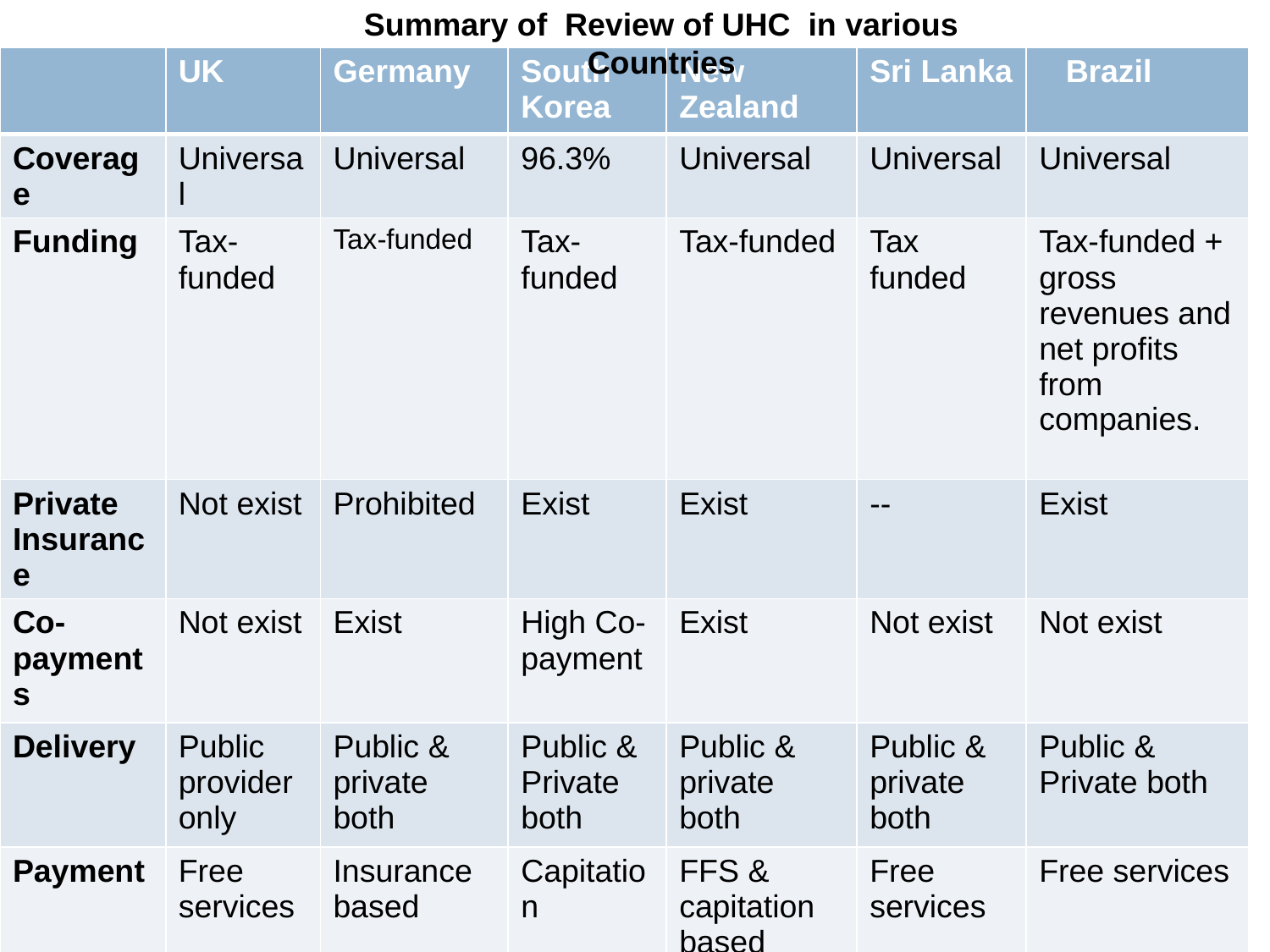

Summary of  Review of UHC  in various Countries
|  | UK | Germany | South Korea | New Zealand | Sri Lanka | Brazil |
| --- | --- | --- | --- | --- | --- | --- |
| Coverage | Universal | Universal | 96.3% | Universal | Universal | Universal |
| Funding | Tax-funded | Tax-funded | Tax-funded | Tax-funded | Tax funded | Tax-funded + gross revenues and net profits from companies. |
| Private Insurance | Not exist | Prohibited | Exist | Exist | -- | Exist |
| Co-payments | Not exist | Exist | High Co-payment | Exist | Not exist | Not exist |
| Delivery | Public provider only | Public & private both | Public & Private both | Public & private both | Public & private both | Public & Private both |
| Payment | Free services | Insurance based | Capitation | FFS & capitation based | Free services | Free services |